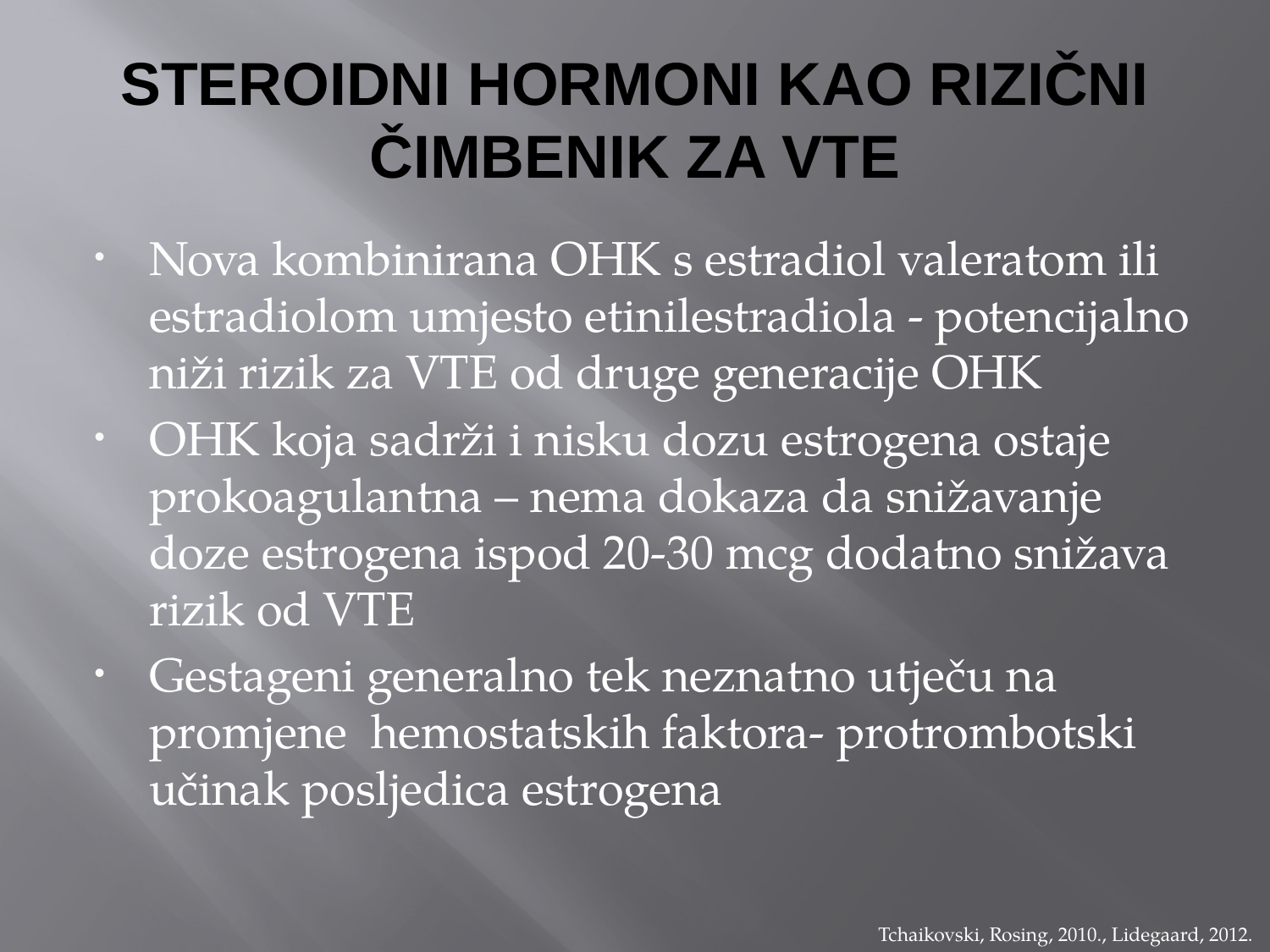

# STEROIDNI HORMONI KAO RIZIČNI ČIMBENIK ZA VTE
Nova kombinirana OHK s estradiol valeratom ili estradiolom umjesto etinilestradiola - potencijalno niži rizik za VTE od druge generacije OHK
OHK koja sadrži i nisku dozu estrogena ostaje prokoagulantna – nema dokaza da snižavanje doze estrogena ispod 20-30 mcg dodatno snižava rizik od VTE
Gestageni generalno tek neznatno utječu na promjene  hemostatskih faktora- protrombotski učinak posljedica estrogena

Tchaikovski, Rosing, 2010., Lidegaard, 2012.